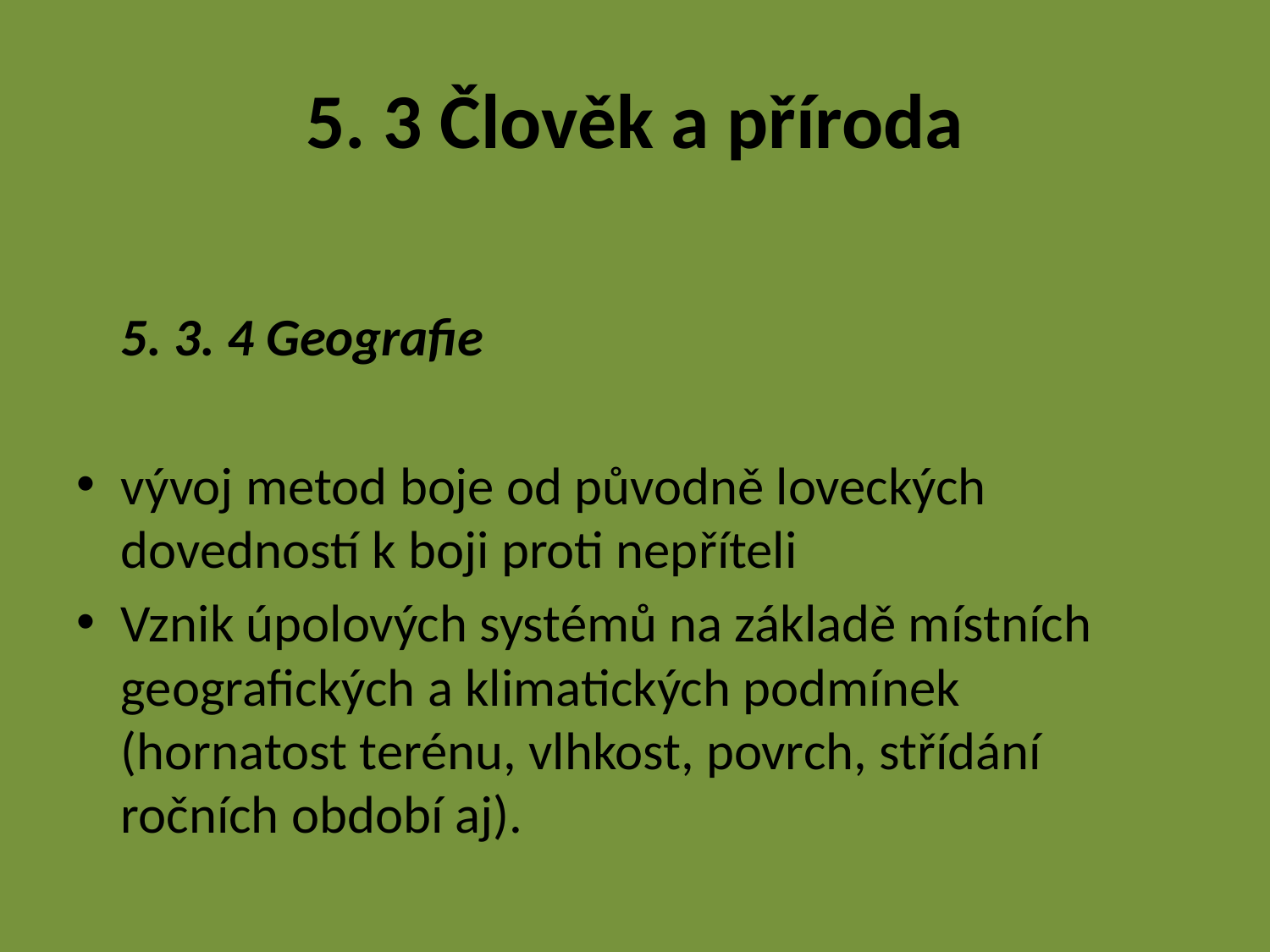

# 5. 3 Člověk a příroda

	5. 3. 4 Geografie

vývoj metod boje od původně loveckých dovedností k boji proti nepříteli
Vznik úpolových systémů na základě místních geografických a klimatických podmínek (hornatost terénu, vlhkost, povrch, střídání ročních období aj).